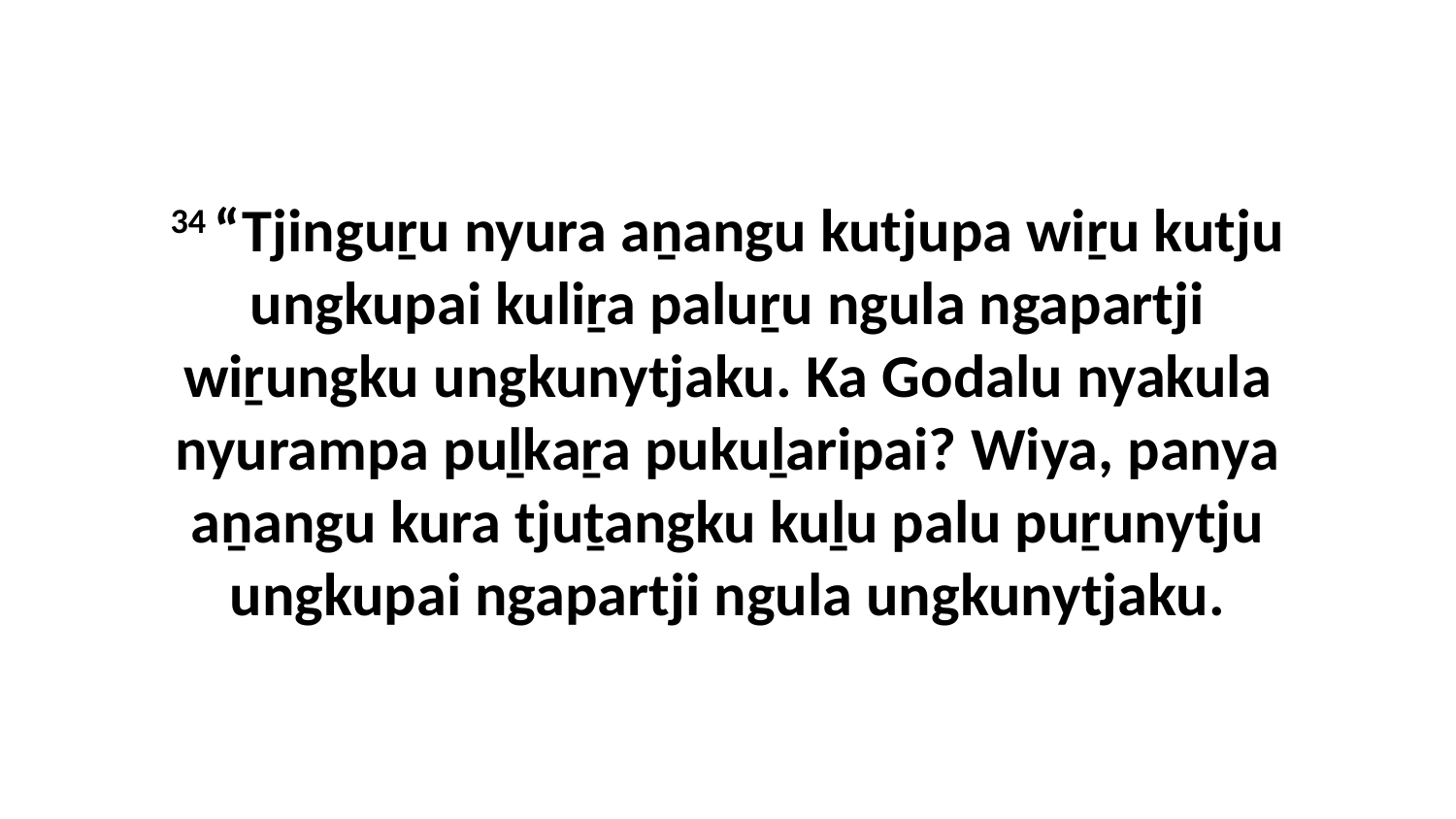

34 “Tjinguṟu nyura aṉangu kutjupa wiṟu kutju ungkupai kuliṟa paluṟu ngula ngapartji wiṟungku ungkunytjaku. Ka Godalu nyakula nyurampa puḻkaṟa pukuḻaripai? Wiya, panya aṉangu kura tjuṯangku kuḻu palu puṟunytju ungkupai ngapartji ngula ungkunytjaku.